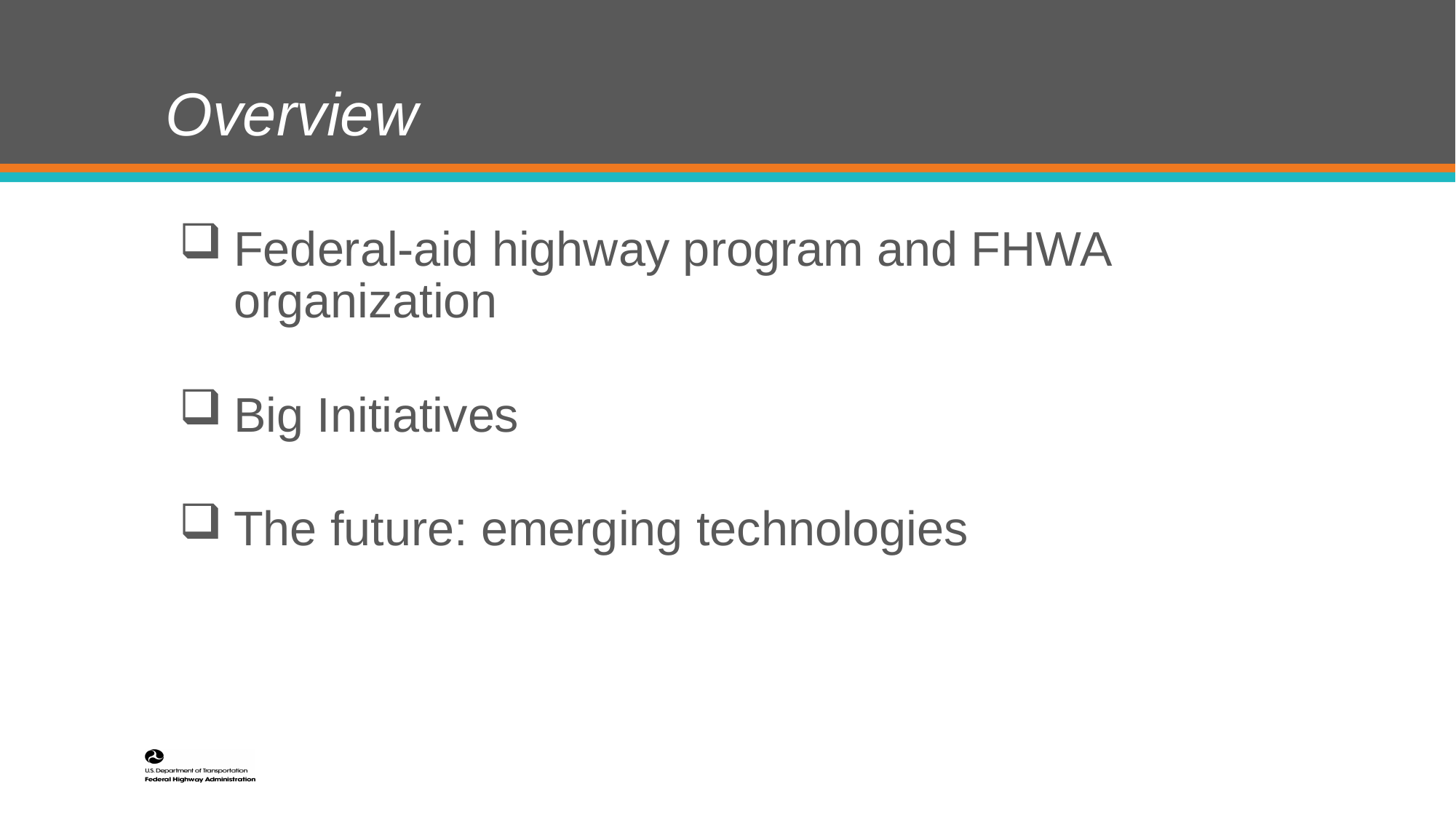

# Overview
Federal-aid highway program and FHWA organization

Big Initiatives

The future: emerging technologies